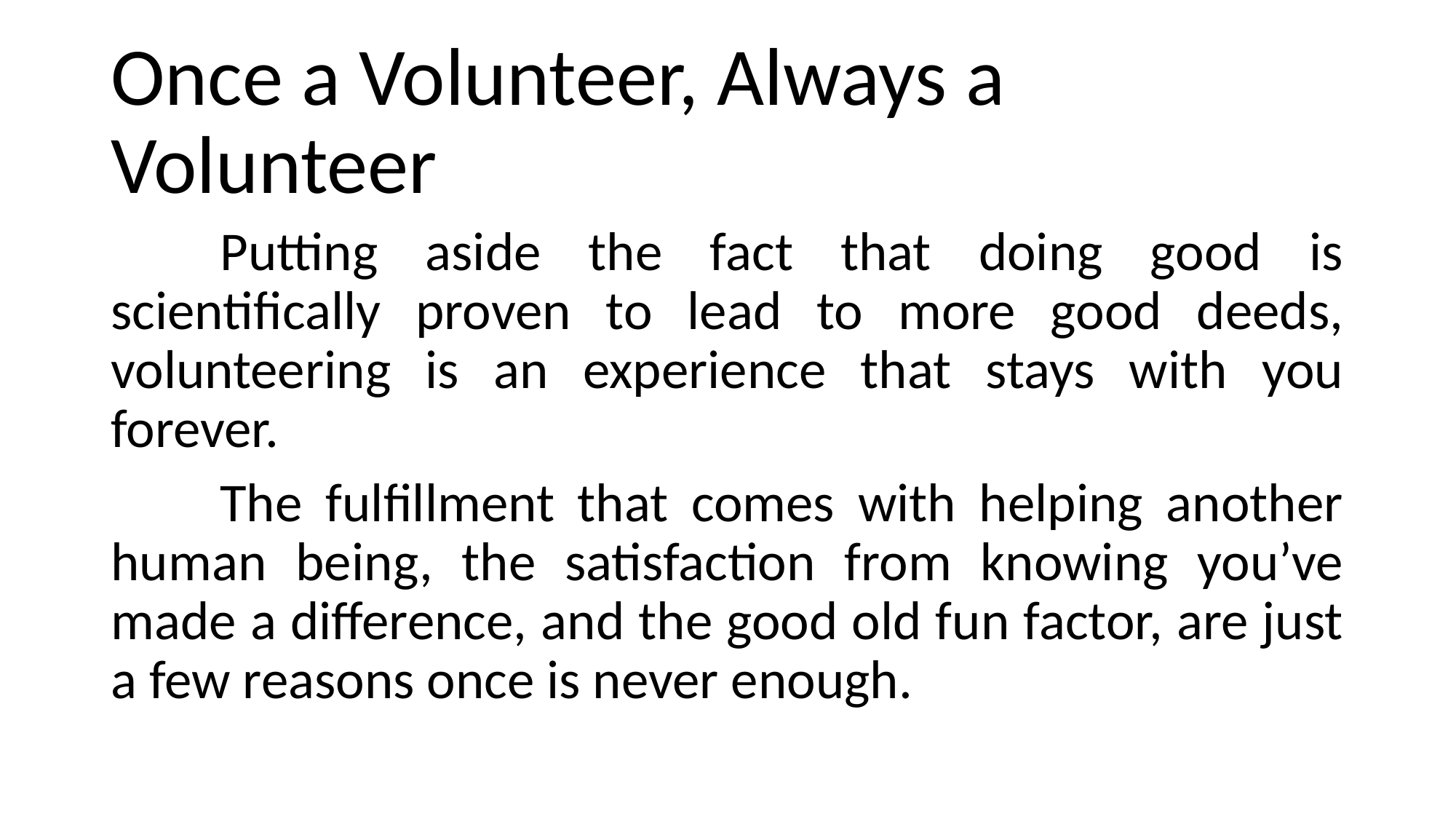

# Once a Volunteer, Always a Volunteer
	Putting aside the fact that doing good is scientifically proven to lead to more good deeds, volunteering is an experience that stays with you forever.
	The fulfillment that comes with helping another human being, the satisfaction from knowing you’ve made a difference, and the good old fun factor, are just a few reasons once is never enough.